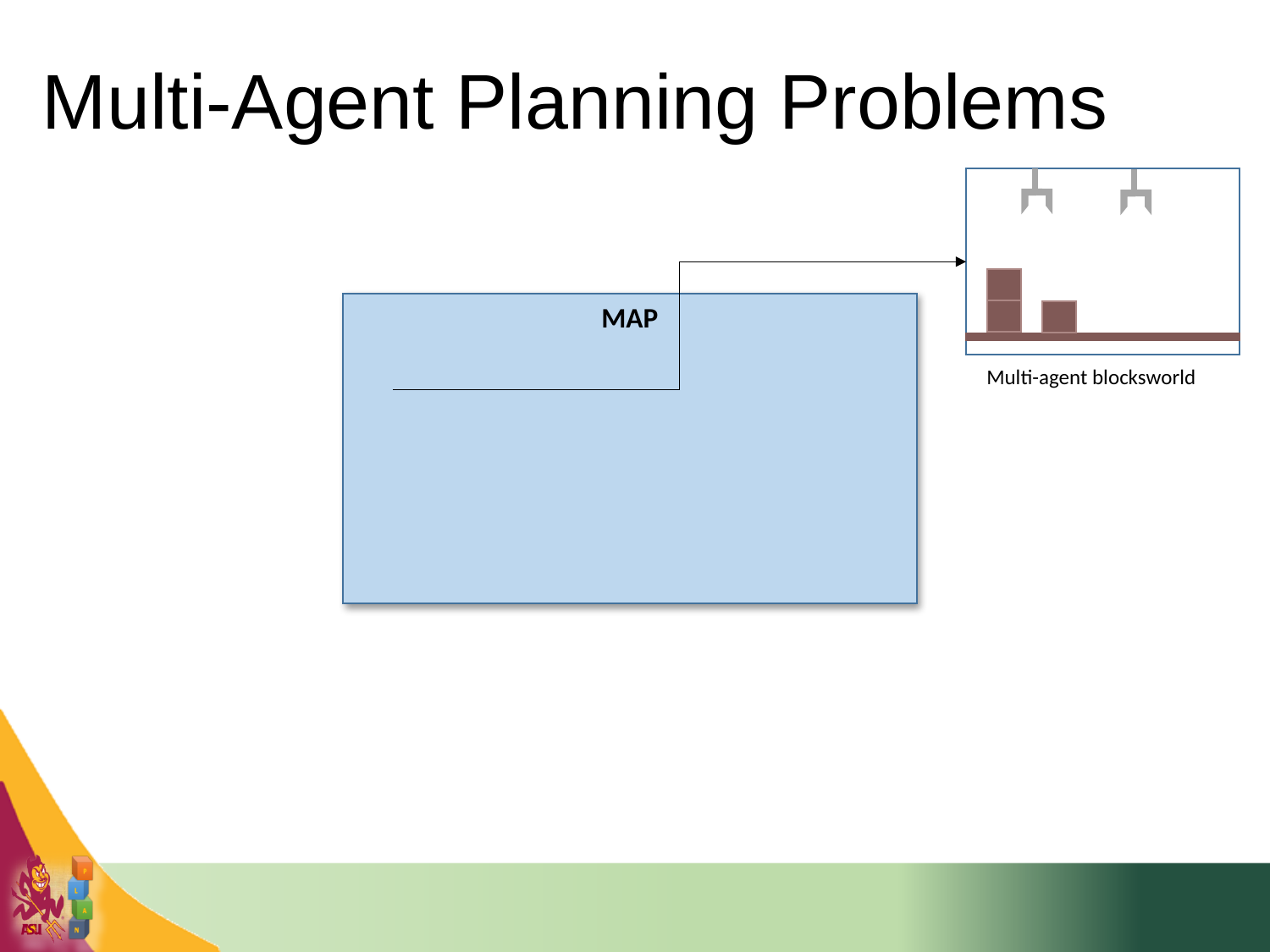

# Multi-Agent Planning Problems

MAP

Multi-agent blocksworld